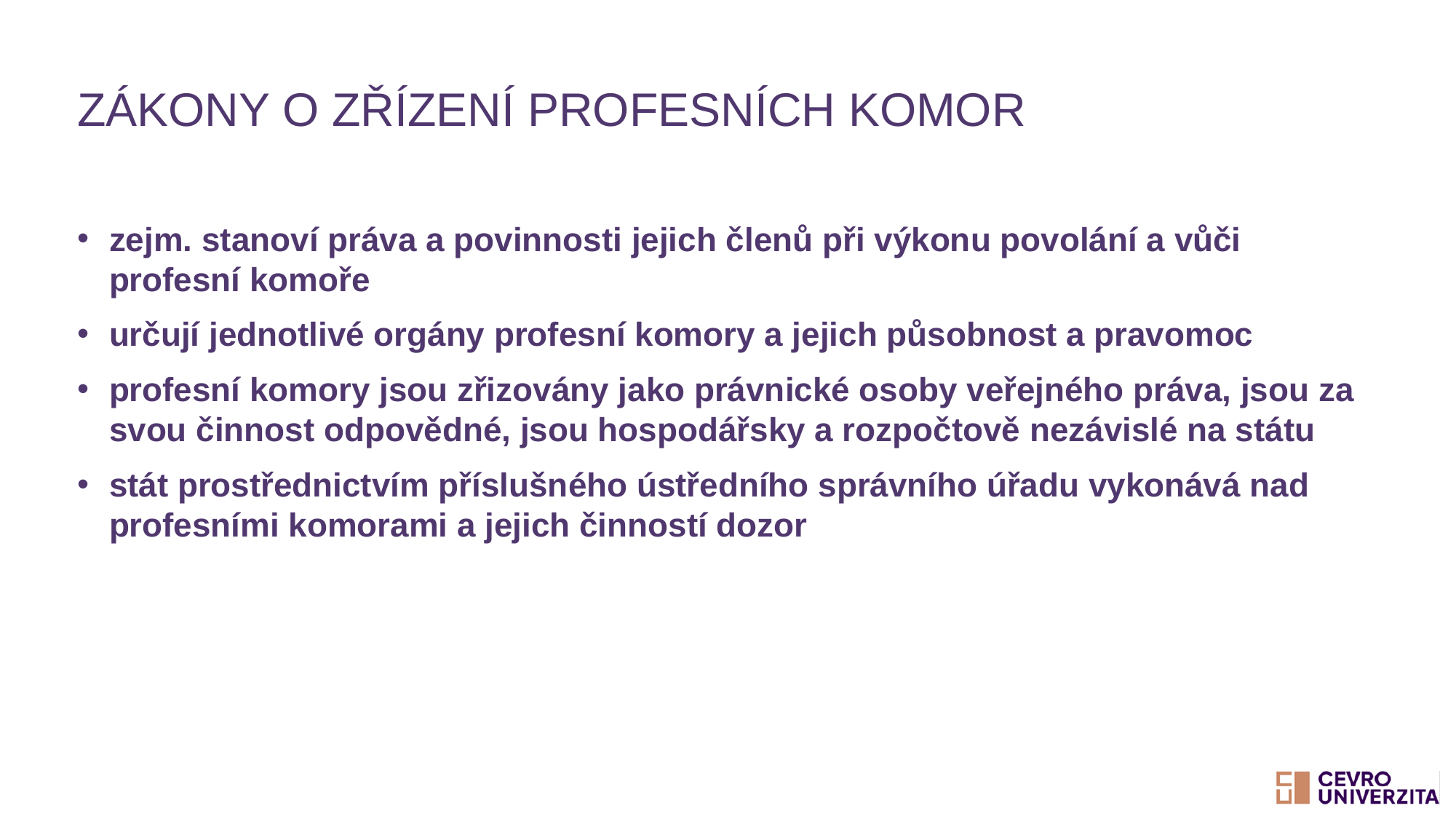

# Zákony o zřízení profesních komor
zejm. stanoví práva a povinnosti jejich členů při výkonu povolání a vůči profesní komoře
určují jednotlivé orgány profesní komory a jejich působnost a pravomoc
profesní komory jsou zřizovány jako právnické osoby veřejného práva, jsou za svou činnost odpovědné, jsou hospodářsky a rozpočtově nezávislé na státu
stát prostřednictvím příslušného ústředního správního úřadu vykonává nad profesními komorami a jejich činností dozor